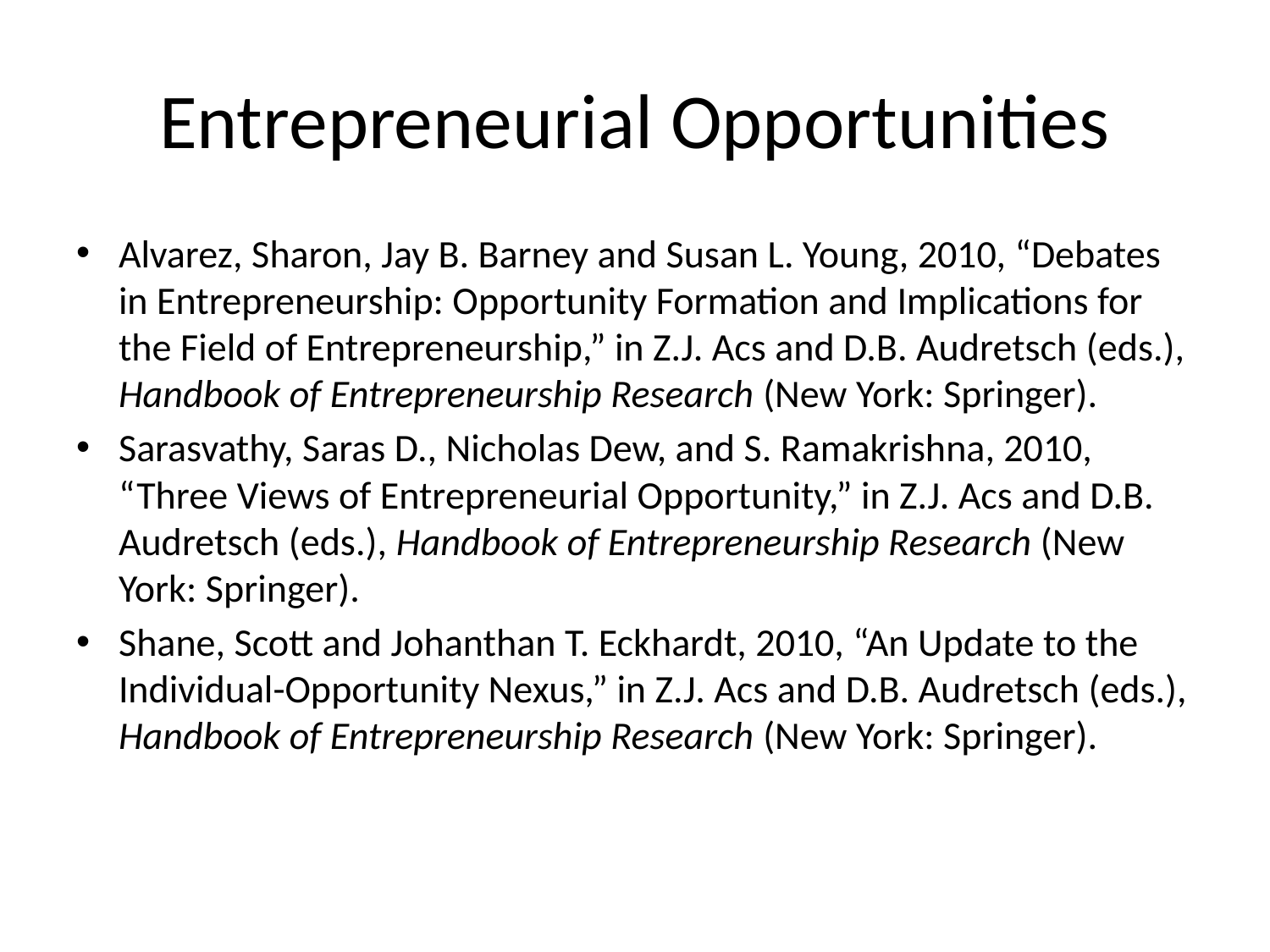

# Entrepreneurial Opportunities
Alvarez, Sharon, Jay B. Barney and Susan L. Young, 2010, “Debates in Entrepreneurship: Opportunity Formation and Implications for the Field of Entrepreneurship,” in Z.J. Acs and D.B. Audretsch (eds.), Handbook of Entrepreneurship Research (New York: Springer).
Sarasvathy, Saras D., Nicholas Dew, and S. Ramakrishna, 2010, “Three Views of Entrepreneurial Opportunity,” in Z.J. Acs and D.B. Audretsch (eds.), Handbook of Entrepreneurship Research (New York: Springer).
Shane, Scott and Johanthan T. Eckhardt, 2010, “An Update to the Individual-Opportunity Nexus,” in Z.J. Acs and D.B. Audretsch (eds.), Handbook of Entrepreneurship Research (New York: Springer).